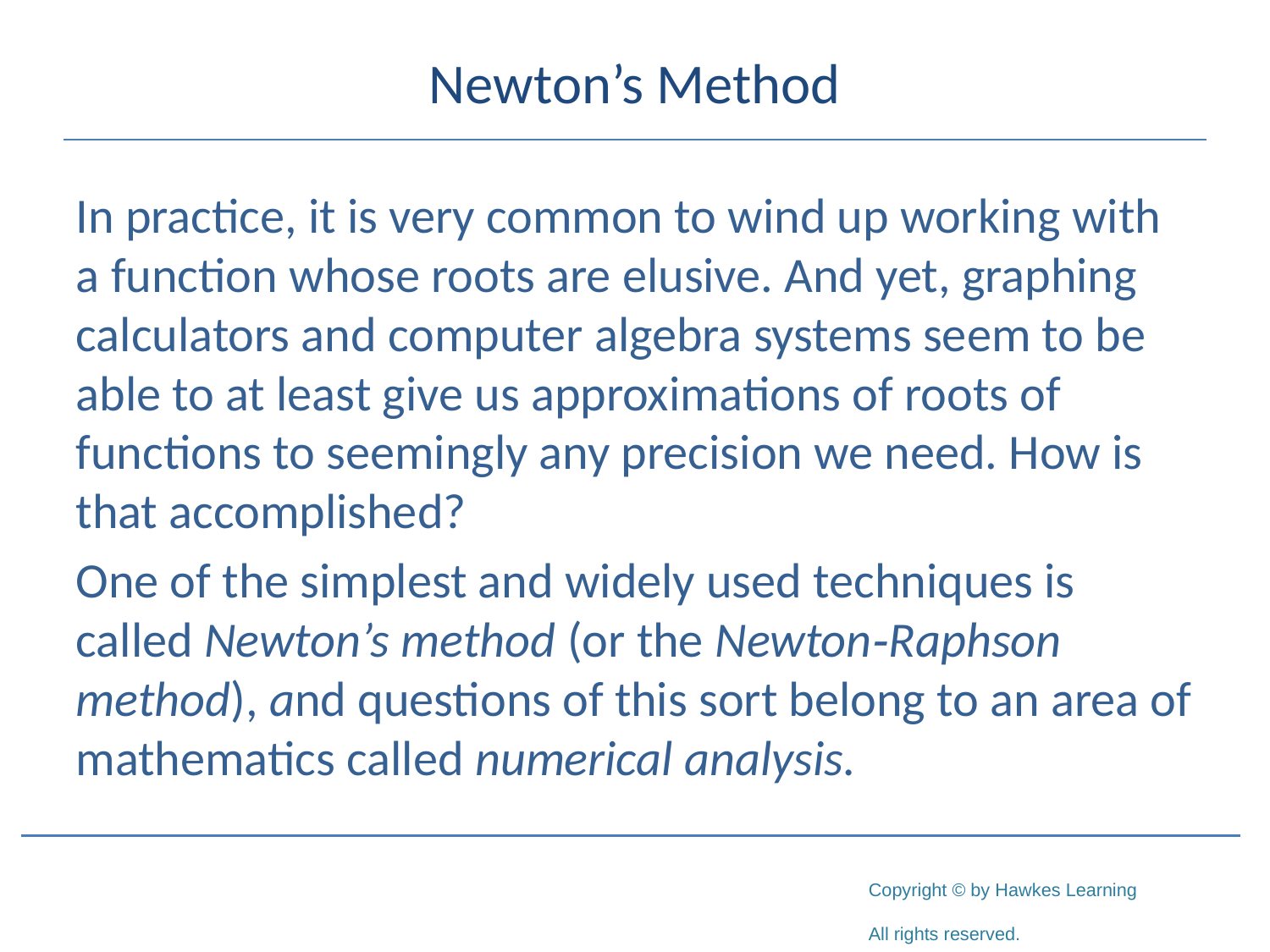

# Newton’s Method
In practice, it is very common to wind up working with a function whose roots are elusive. And yet, graphing calculators and computer algebra systems seem to be able to at least give us approximations of roots of functions to seemingly any precision we need. How is that accomplished?
One of the simplest and widely used techniques is called Newton’s method (or the Newton‑Raphson method), and questions of this sort belong to an area of mathematics called numerical analysis.